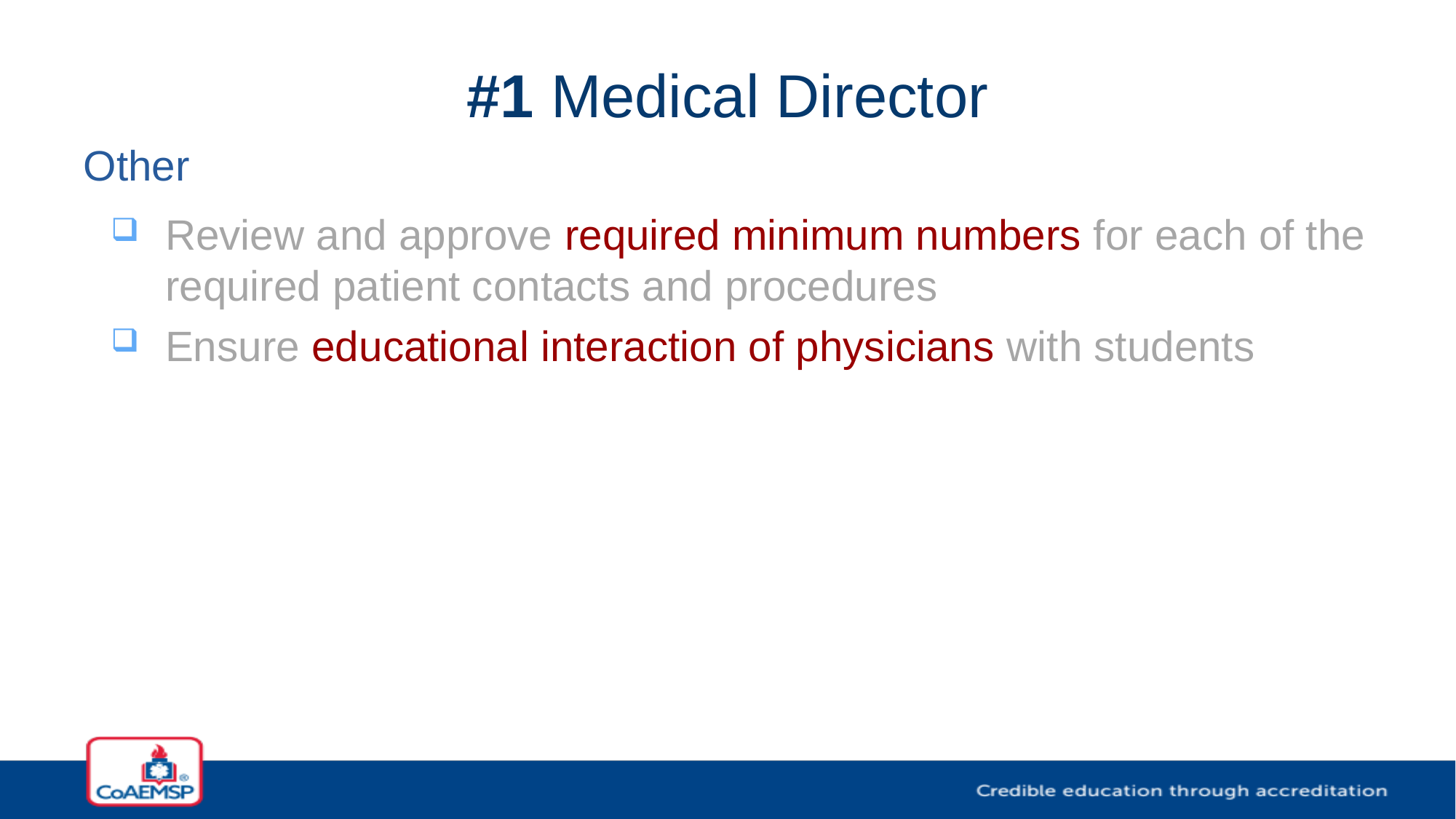

# #1 Medical Director
Other
Review and approve required minimum numbers for each of the required patient contacts and procedures
Ensure educational interaction of physicians with students